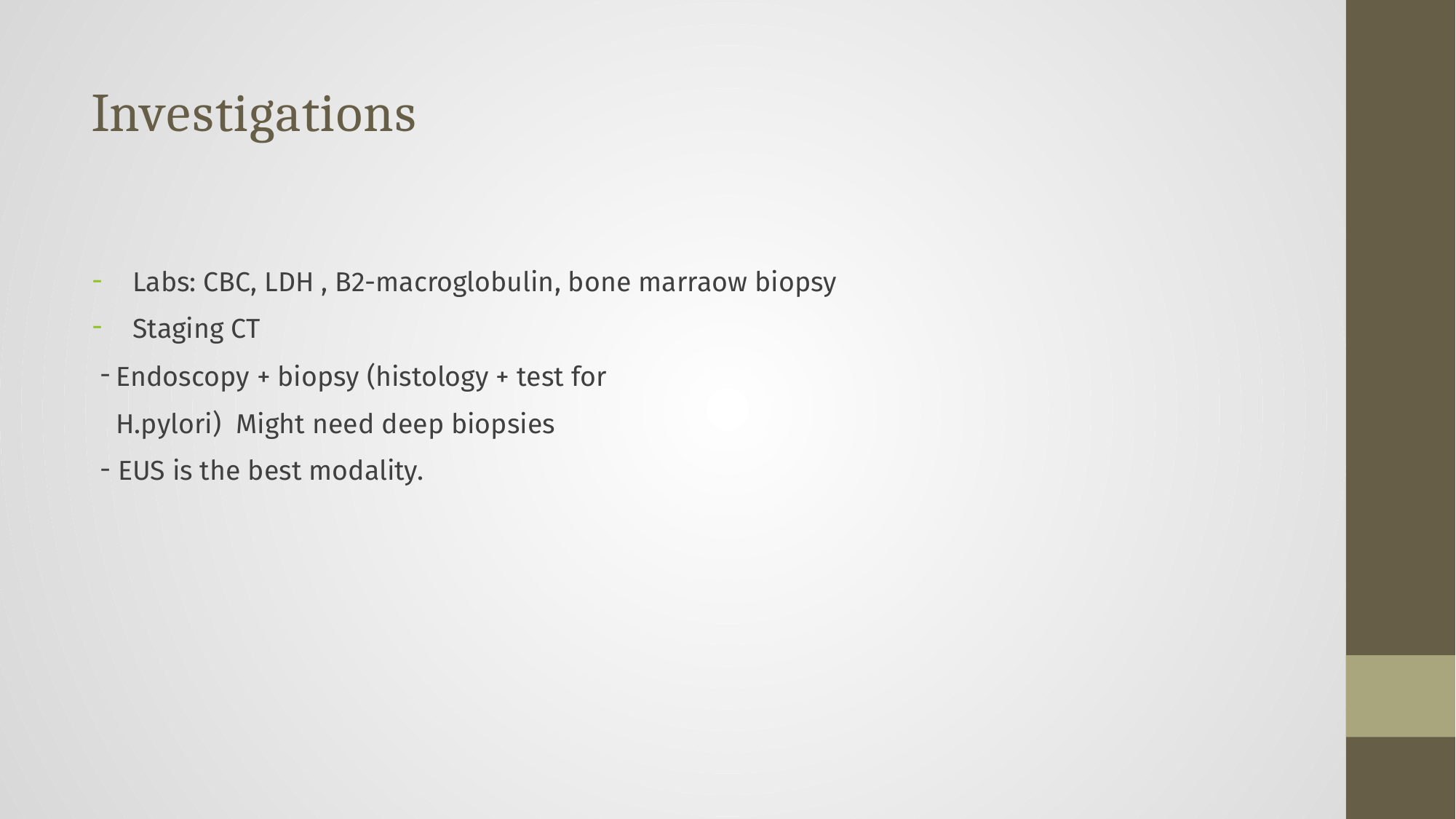

# Investigations
Labs: CBC, LDH , B2-macroglobulin, bone marraow biopsy
Staging CT
Endoscopy + biopsy (histology + test for H.pylori)  Might need deep biopsies
EUS is the best modality.